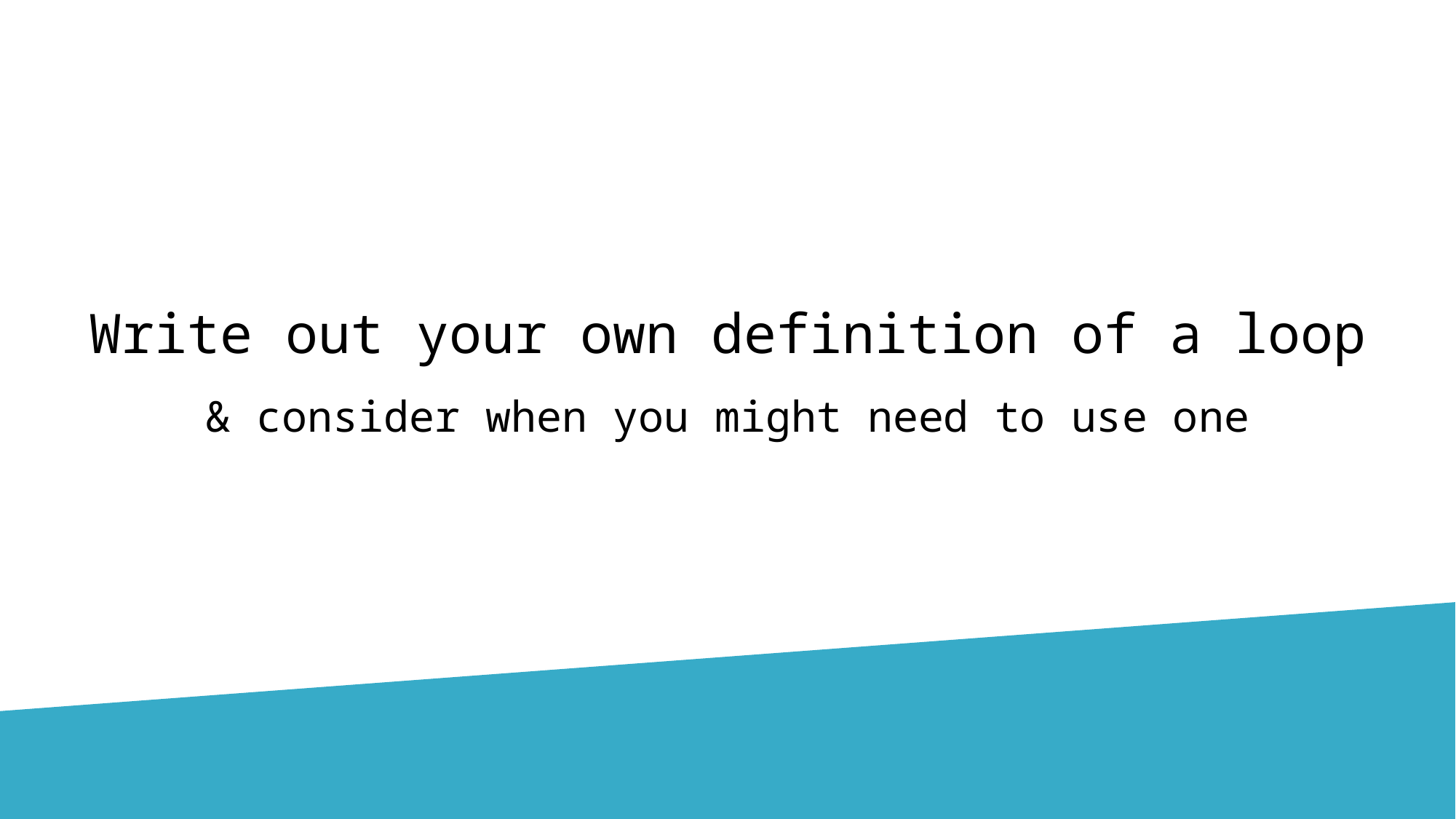

# Write out your own definition of a loop & consider when you might need to use one